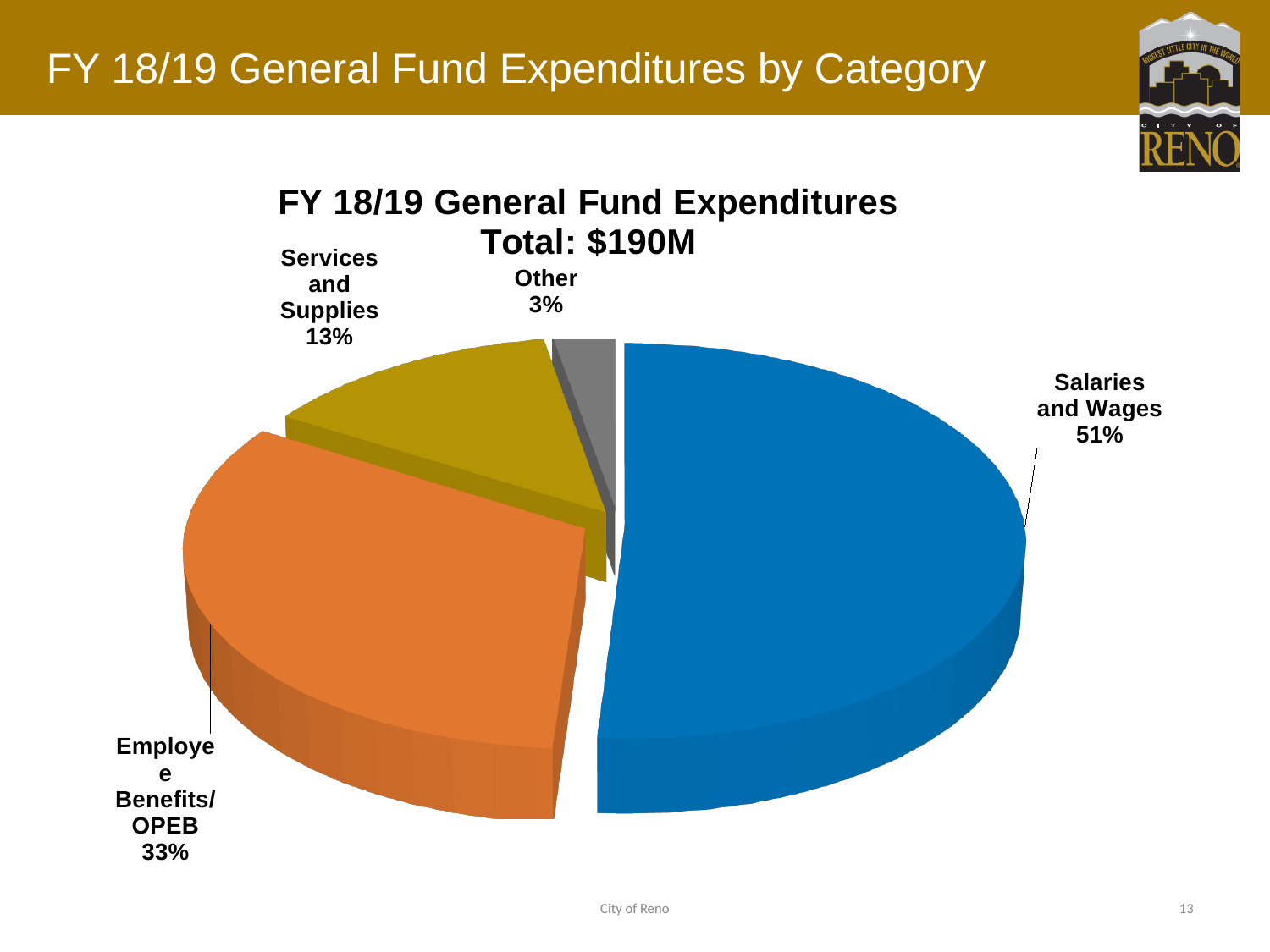

# FY 18/19 General Fund Expenditures by Category

[unsupported chart]

City of Reno
13